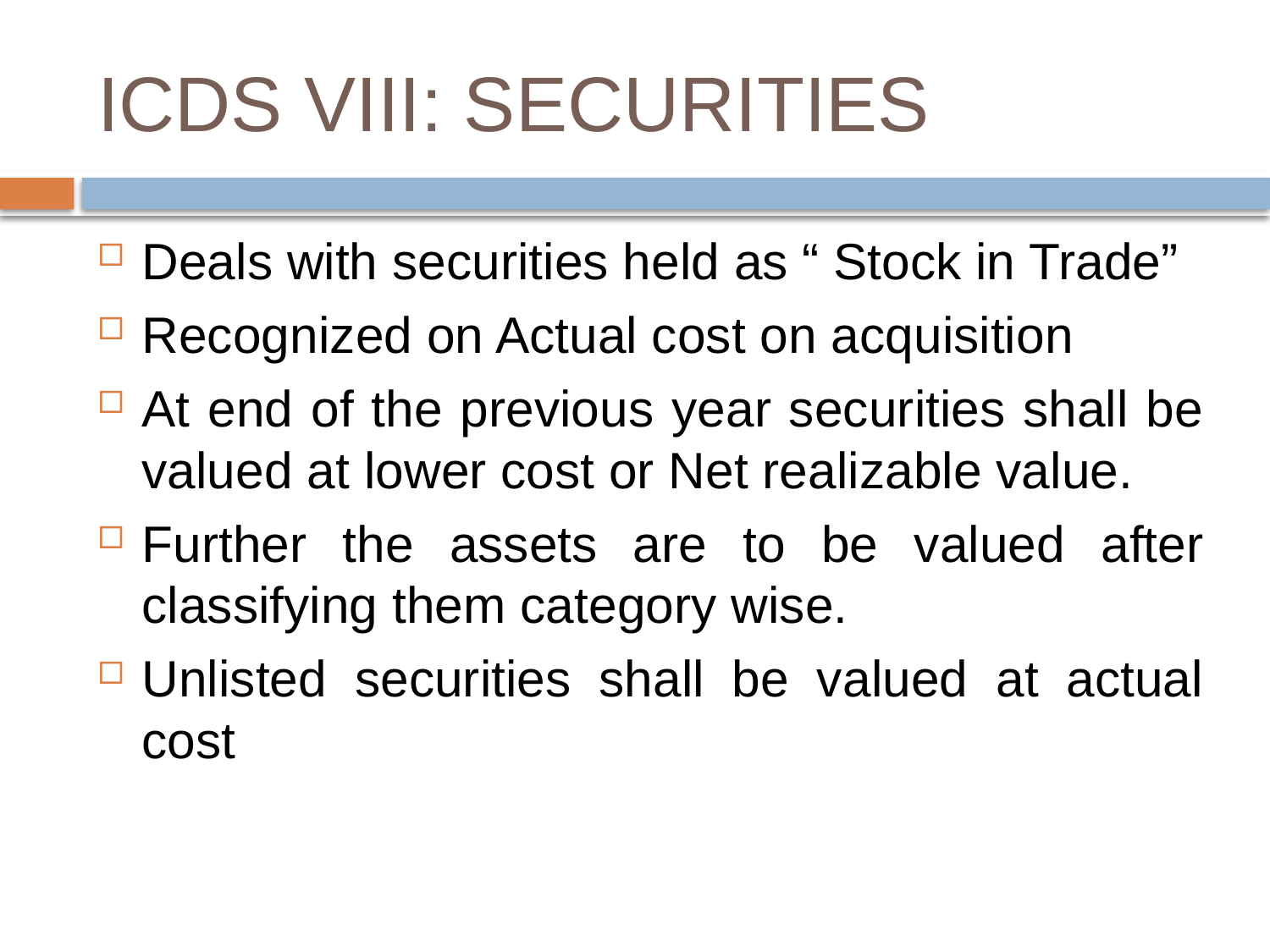

# ICDS VIII: SECURITIES
Deals with securities held as “ Stock in Trade”
Recognized on Actual cost on acquisition
At end of the previous year securities shall be valued at lower cost or Net realizable value.
Further the assets are to be valued after classifying them category wise.
Unlisted securities shall be valued at actual cost